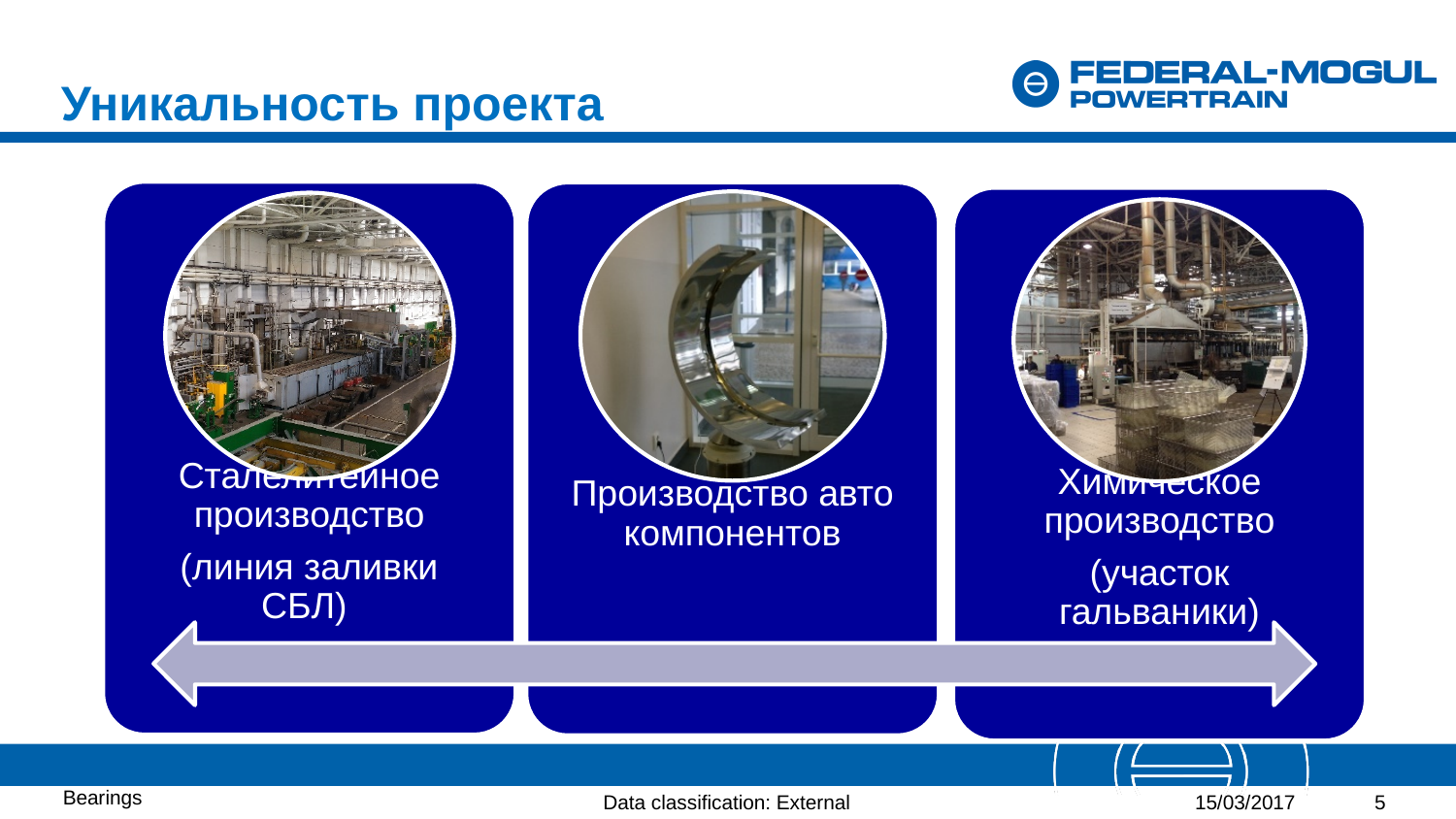

# Уникальность проекта

Сталелитейное производство
(линия заливки СБЛ)
Производство авто компонентов

Химическое производство
(участок гальваники)